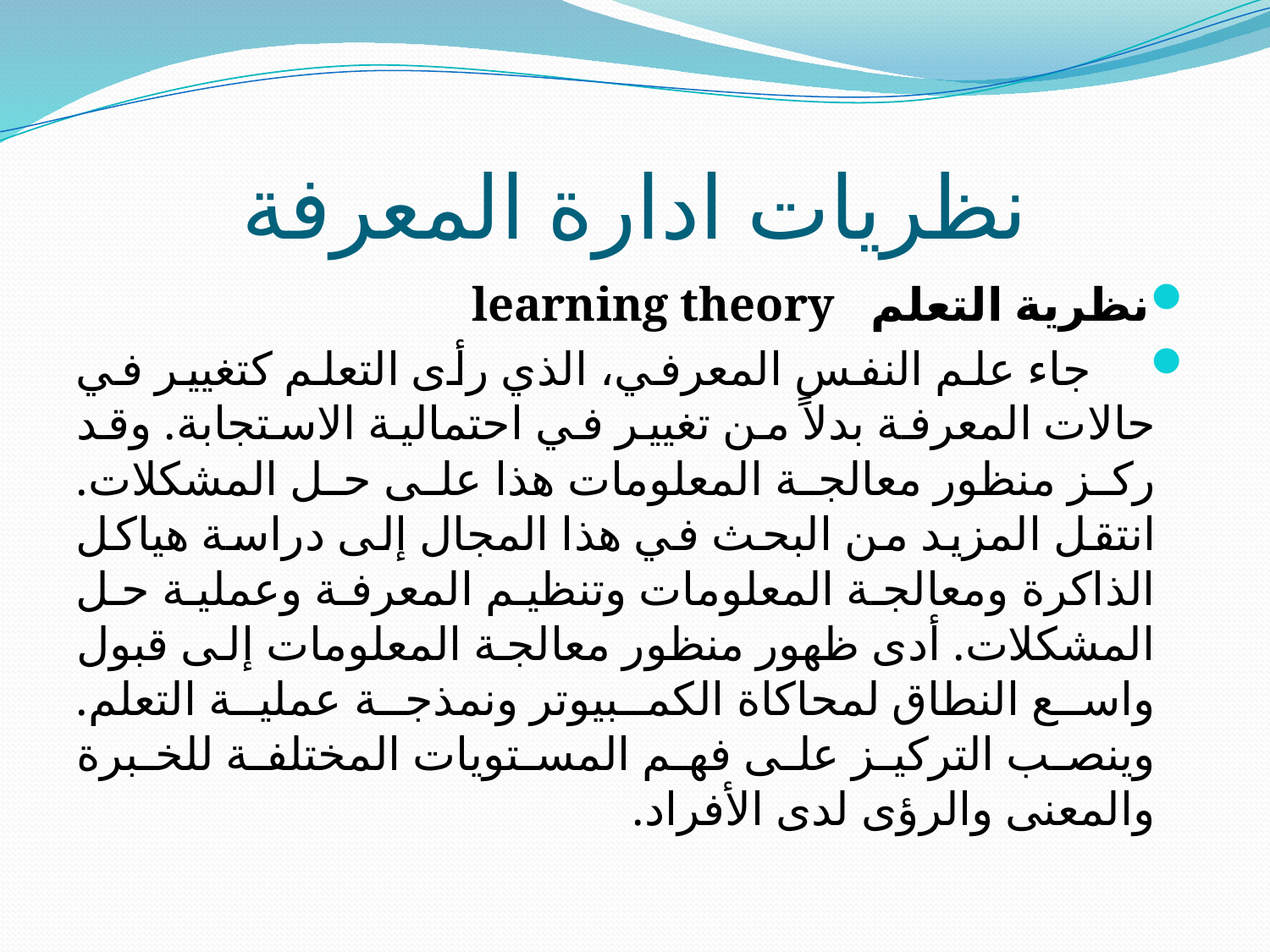

# نظريات ادارة المعرفة
نظرية التعلم   learning theory
     جاء علم النفس المعرفي، الذي رأى التعلم كتغيير في حالات المعرفة بدلاً من تغيير في احتمالية الاستجابة. وقد ركز منظور معالجة المعلومات هذا على حل المشكلات. انتقل المزيد من البحث في هذا المجال إلى دراسة هياكل الذاكرة ومعالجة المعلومات وتنظيم المعرفة وعملية حل المشكلات. أدى ظهور منظور معالجة المعلومات إلى قبول واسع النطاق لمحاكاة الكمبيوتر ونمذجة عملية التعلم. وينصب التركيز على فهم المستويات المختلفة للخبرة والمعنى والرؤى لدى الأفراد.